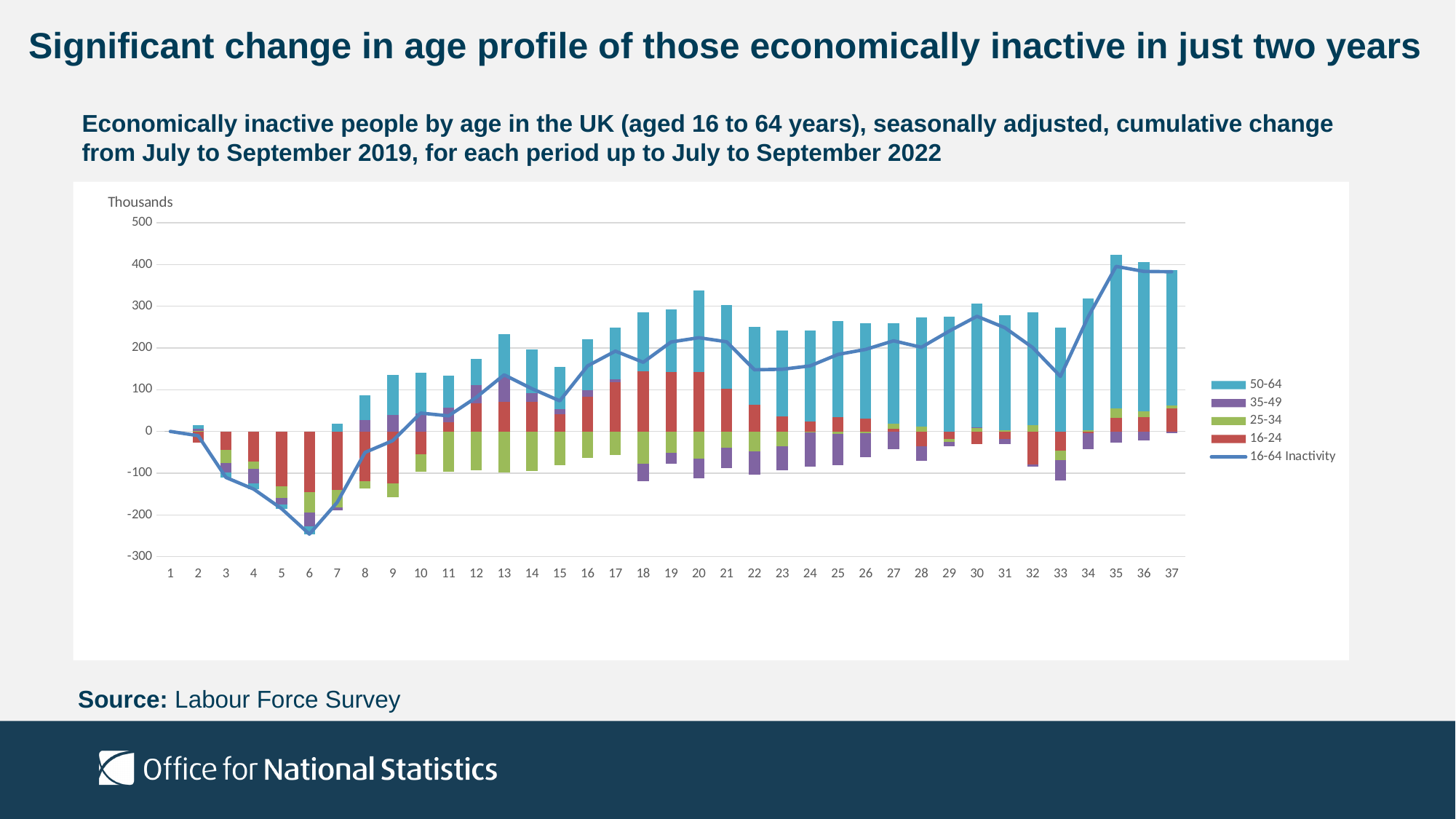

Significant change in age profile of those economically inactive in just two years
Economically inactive people by age in the UK (aged 16 to 64 years), seasonally adjusted, cumulative change from July to September 2019, for each period up to July to September 2022

### Chart

| Category |  |  |  |  |  |
|---|---|---|---|---|---|
Source: Labour Force Survey